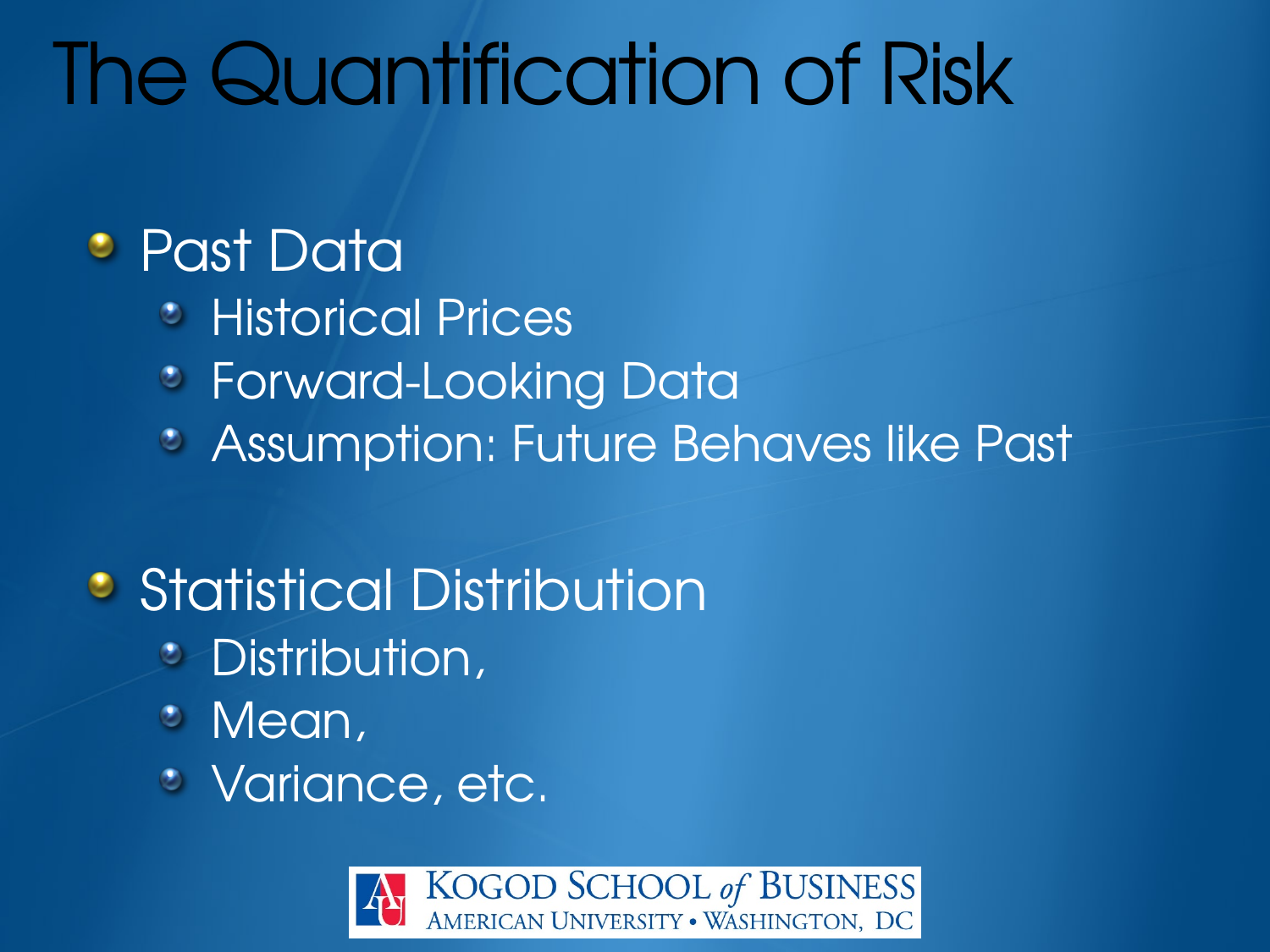

# The Quantification of Risk
Past Data
Historical Prices
Forward-Looking Data
Assumption: Future Behaves like Past

Statistical Distribution
Distribution,
Mean,
Variance, etc.